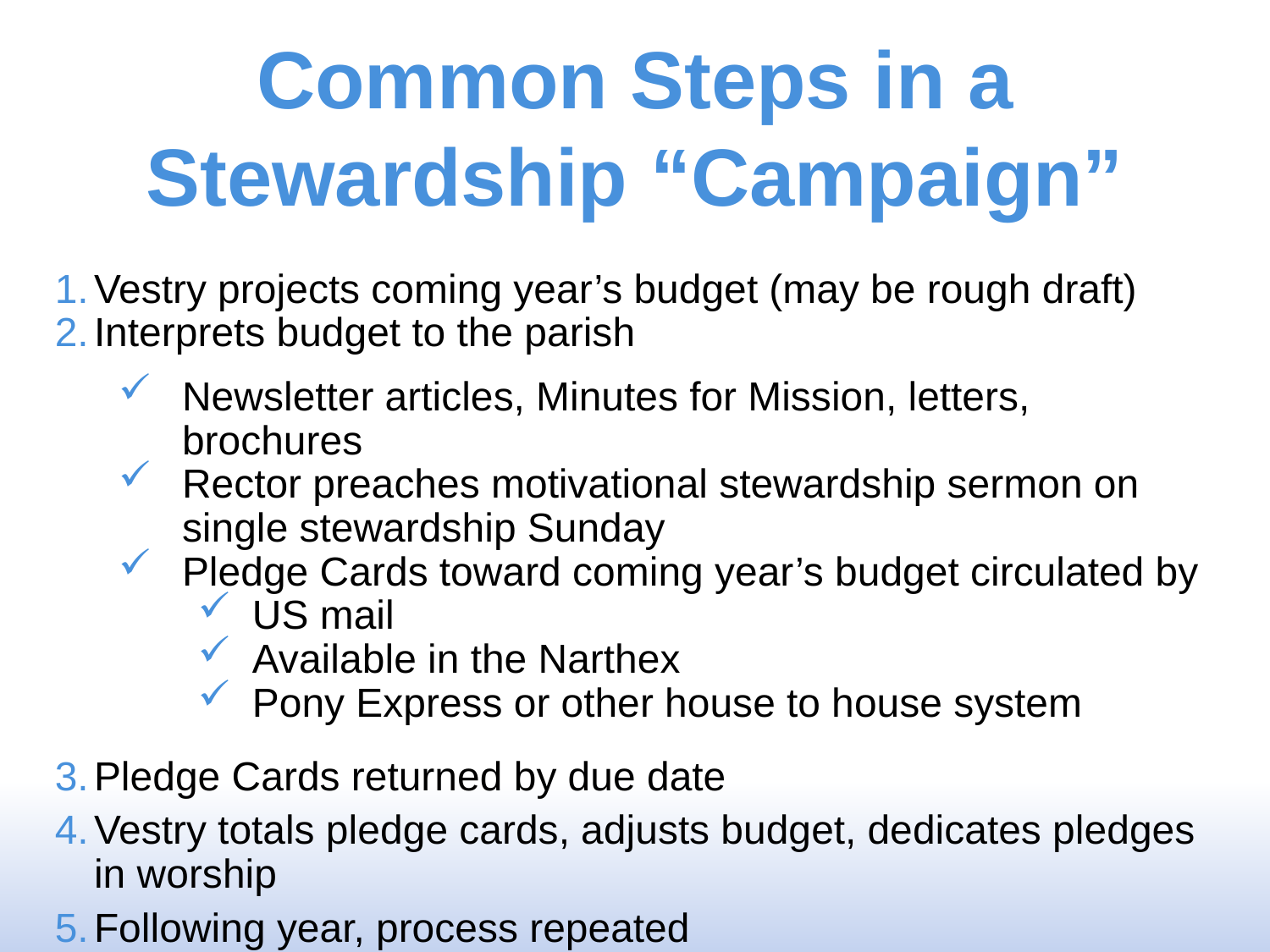

Common Steps in a
Stewardship “Campaign”
Vestry projects coming year’s budget (may be rough draft)
Interprets budget to the parish
Newsletter articles, Minutes for Mission, letters, brochures
Rector preaches motivational stewardship sermon on single stewardship Sunday
Pledge Cards toward coming year’s budget circulated by
US mail
Available in the Narthex
Pony Express or other house to house system
Pledge Cards returned by due date
Vestry totals pledge cards, adjusts budget, dedicates pledges in worship
Following year, process repeated